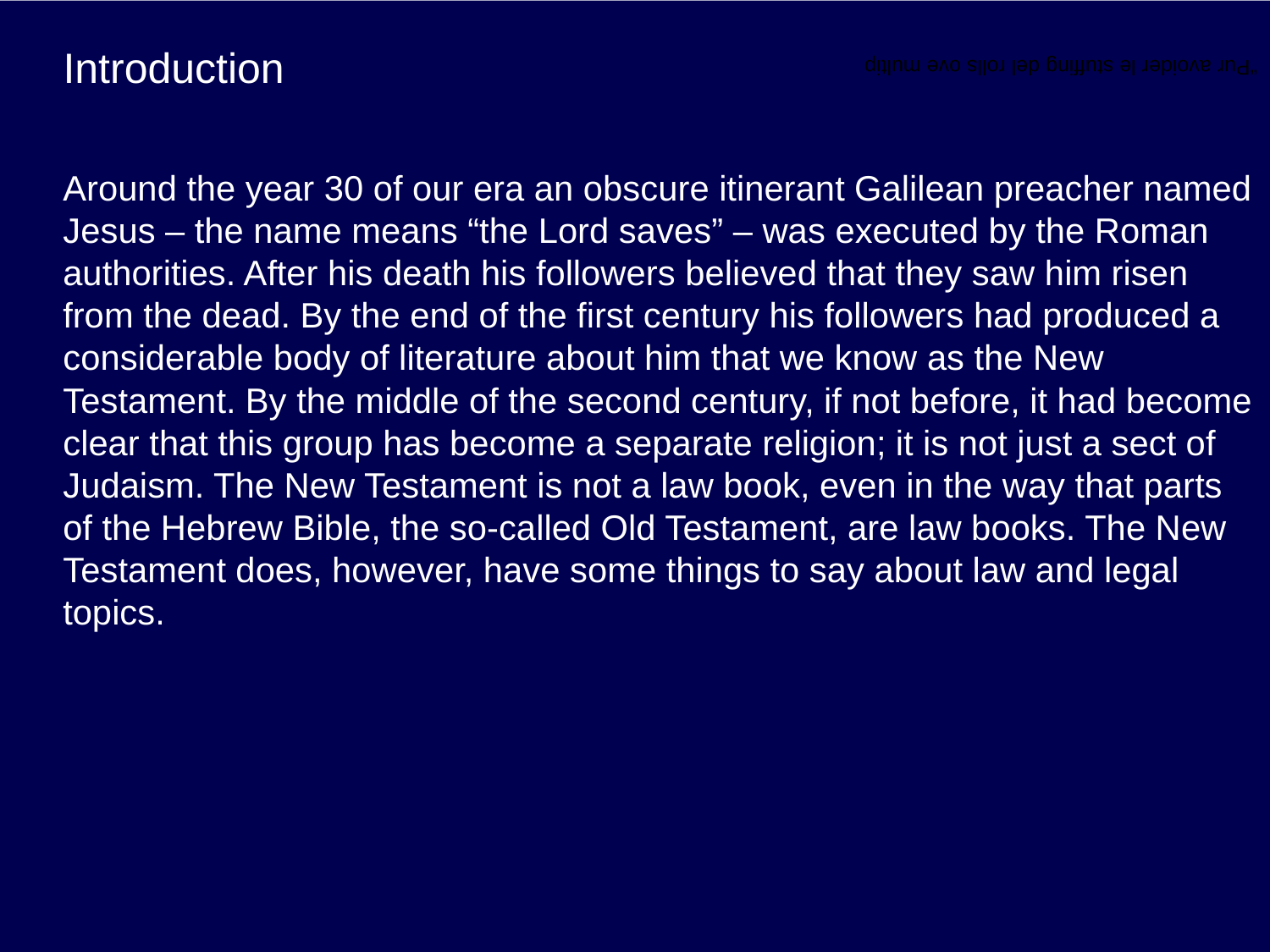

# Introduction
“Pur avoider le stuffing del rolls ove multip
Around the year 30 of our era an obscure itinerant Galilean preacher named Jesus – the name means “the Lord saves” – was executed by the Roman authorities. After his death his followers believed that they saw him risen from the dead. By the end of the first century his followers had produced a considerable body of literature about him that we know as the New Testament. By the middle of the second century, if not before, it had become clear that this group has become a separate religion; it is not just a sect of Judaism. The New Testament is not a law book, even in the way that parts of the Hebrew Bible, the so-called Old Testament, are law books. The New Testament does, however, have some things to say about law and legal topics.